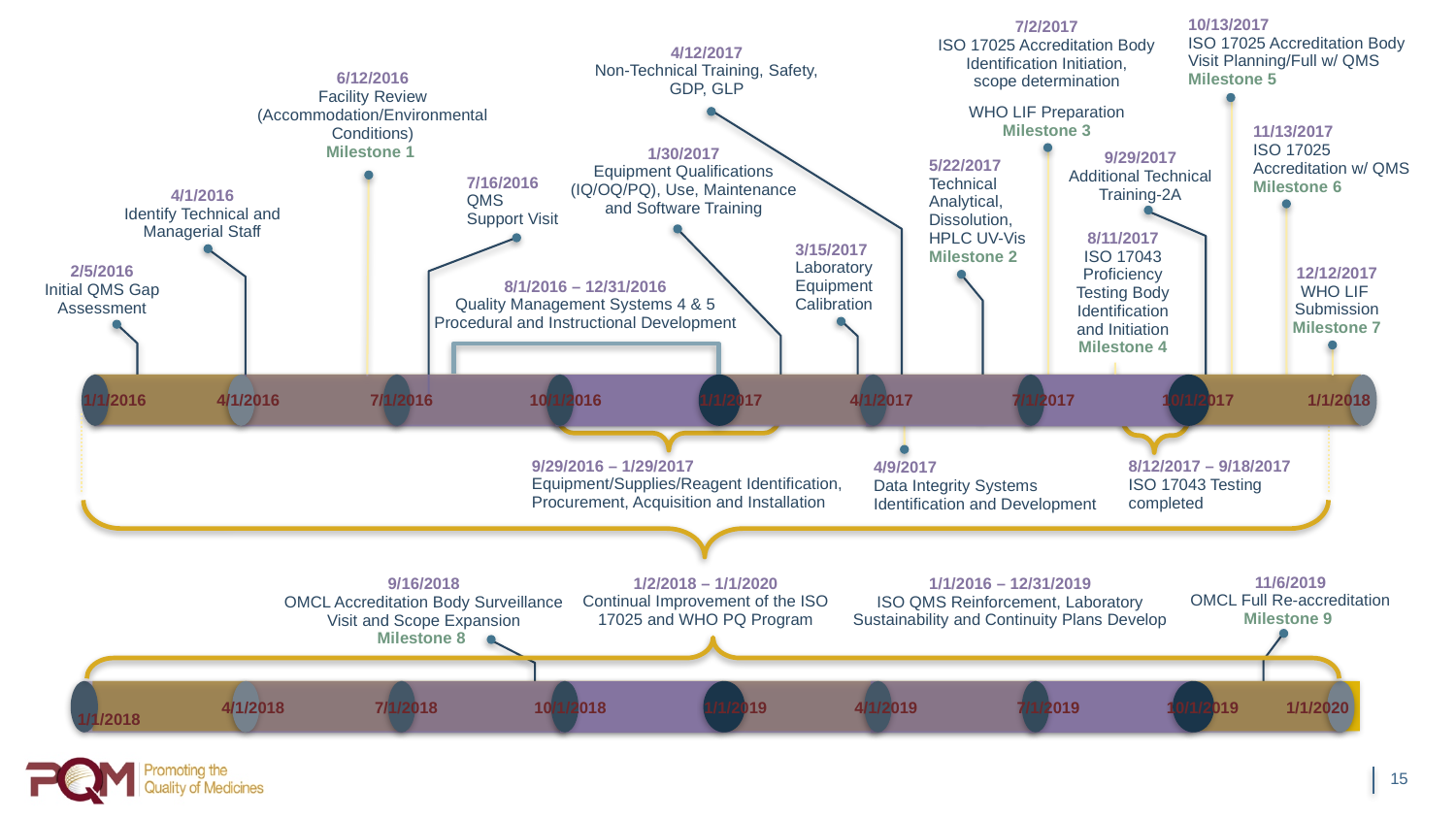

10/13/2017
ISO 17025 Accreditation Body Visit Planning/Full w/ QMS
Milestone 5
7/2/2017
ISO 17025 Accreditation Body Identification Initiation,
scope determination
WHO LIF Preparation
Milestone 3

4/12/2017
Non-Technical Training, Safety, GDP, GLP
6/12/2016
Facility Review (Accommodation/Environmental Conditions)
Milestone 1

11/13/2017
ISO 17025 Accreditation w/ QMS Milestone 6
1/30/2017
Equipment Qualifications
(IQ/OQ/PQ), Use, Maintenance and Software Training
9/29/2017
Additional Technical Training-2A

5/22/2017
Technical Analytical,
Dissolution,
HPLC UV-Vis
Milestone 2
7/16/2016
QMS
Support Visit

4/1/2016
Identify Technical and Managerial Staff

8/11/2017
ISO 17043 Proficiency
Testing Body
Identification and Initiation
Milestone 4

3/15/2017
Laboratory
Equipment
Calibration

2/5/2016
Initial QMS Gap Assessment
12/12/2017
WHO LIF
Submission
Milestone 7

8/1/2016 – 12/31/2016
Quality Management Systems 4 & 5 Procedural and Instructional Development

1/1/2016
4/1/2016
7/1/2016
10/1/2016
1/1/2017
4/1/2017
7/1/2017
10/1/2017
1/1/2018

9/29/2016 – 1/29/2017
Equipment/Supplies/Reagent Identification, Procurement, Acquisition and Installation
8/12/2017 – 9/18/2017
ISO 17043 Testing completed
4/9/2017
Data Integrity Systems Identification and Development
11/6/2019
OMCL Full Re-accreditation
Milestone 9
1/2/2018 – 1/1/2020
Continual Improvement of the ISO 17025 and WHO PQ Program
1/1/2016 – 12/31/2019
ISO QMS Reinforcement, Laboratory Sustainability and Continuity Plans Develop
9/16/2018
OMCL Accreditation Body Surveillance Visit and Scope Expansion
Milestone 8

4/1/2018
7/1/2018
10/1/2018
1/1/2019
4/1/2019
7/1/2019
10/1/2019
1/1/2020
1/1/2018
15